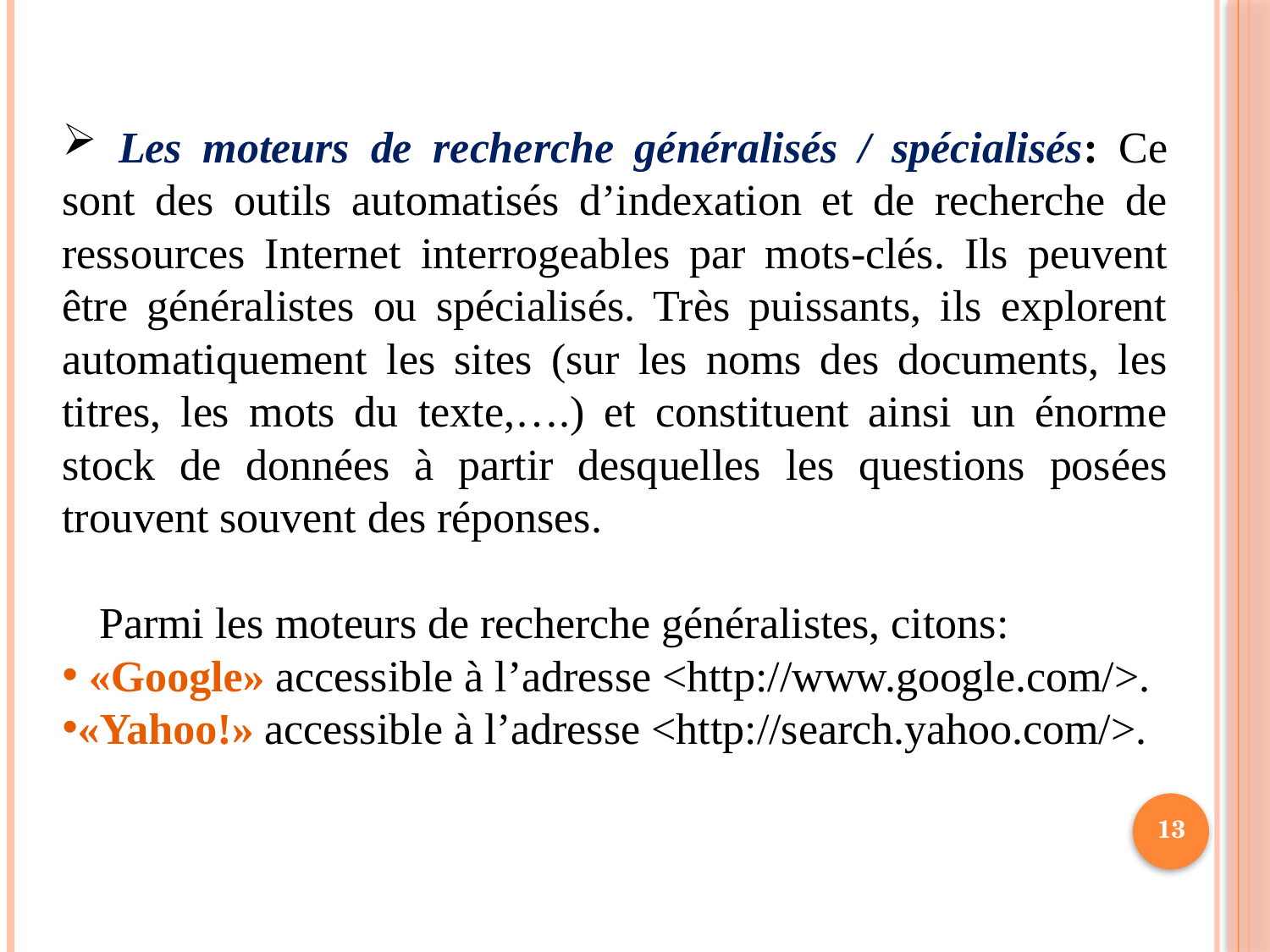

Les moteurs de recherche généralisés / spécialisés: Ce sont des outils automatisés d’indexation et de recherche de ressources Internet interrogeables par mots-clés. Ils peuvent être généralistes ou spécialisés. Très puissants, ils explorent automatiquement les sites (sur les noms des documents, les titres, les mots du texte,….) et constituent ainsi un énorme stock de données à partir desquelles les questions posées trouvent souvent des réponses.

Parmi les moteurs de recherche généralistes, citons:
 «Google» accessible à l’adresse <http://www.google.com/>.
«Yahoo!» accessible à l’adresse <http://search.yahoo.com/>.
13